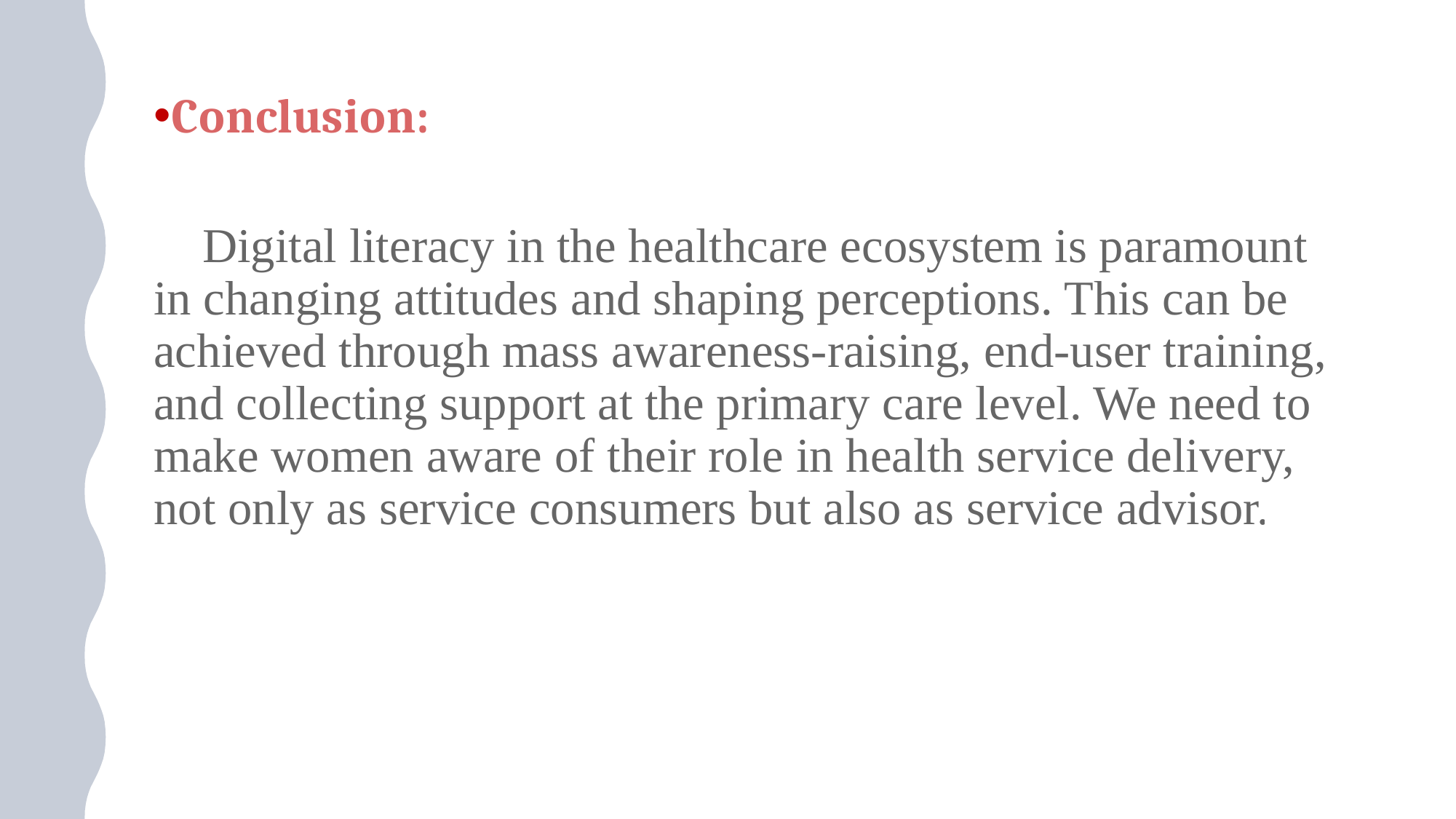

Conclusion:

    Digital literacy in the healthcare ecosystem is paramount in changing attitudes and shaping perceptions. This can be achieved through mass awareness-raising, end-user training, and collecting support at the primary care level. We need to make women aware of their role in health service delivery, not only as service consumers but also as service advisor.